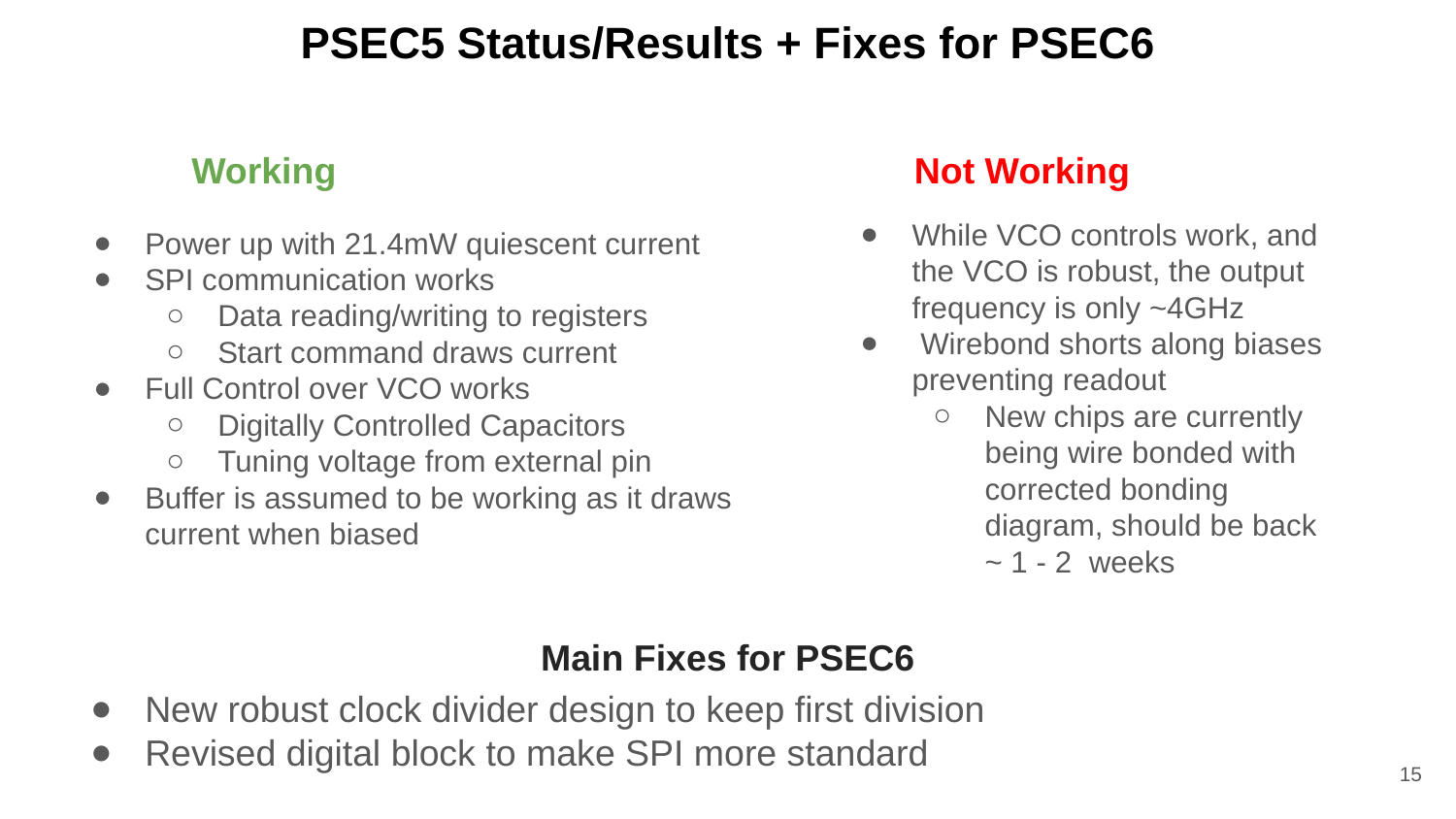

# PSEC5 Status/Results + Fixes for PSEC6
Working
Not Working
While VCO controls work, and the VCO is robust, the output frequency is only ~4GHz
 Wirebond shorts along biases preventing readout
New chips are currently being wire bonded with corrected bonding diagram, should be back ~ 1 - 2  weeks
Power up with 21.4mW quiescent current
SPI communication works
Data reading/writing to registers
Start command draws current
Full Control over VCO works
Digitally Controlled Capacitors
Tuning voltage from external pin
Buffer is assumed to be working as it draws current when biased
Main Fixes for PSEC6
New robust clock divider design to keep first division
Revised digital block to make SPI more standard
15